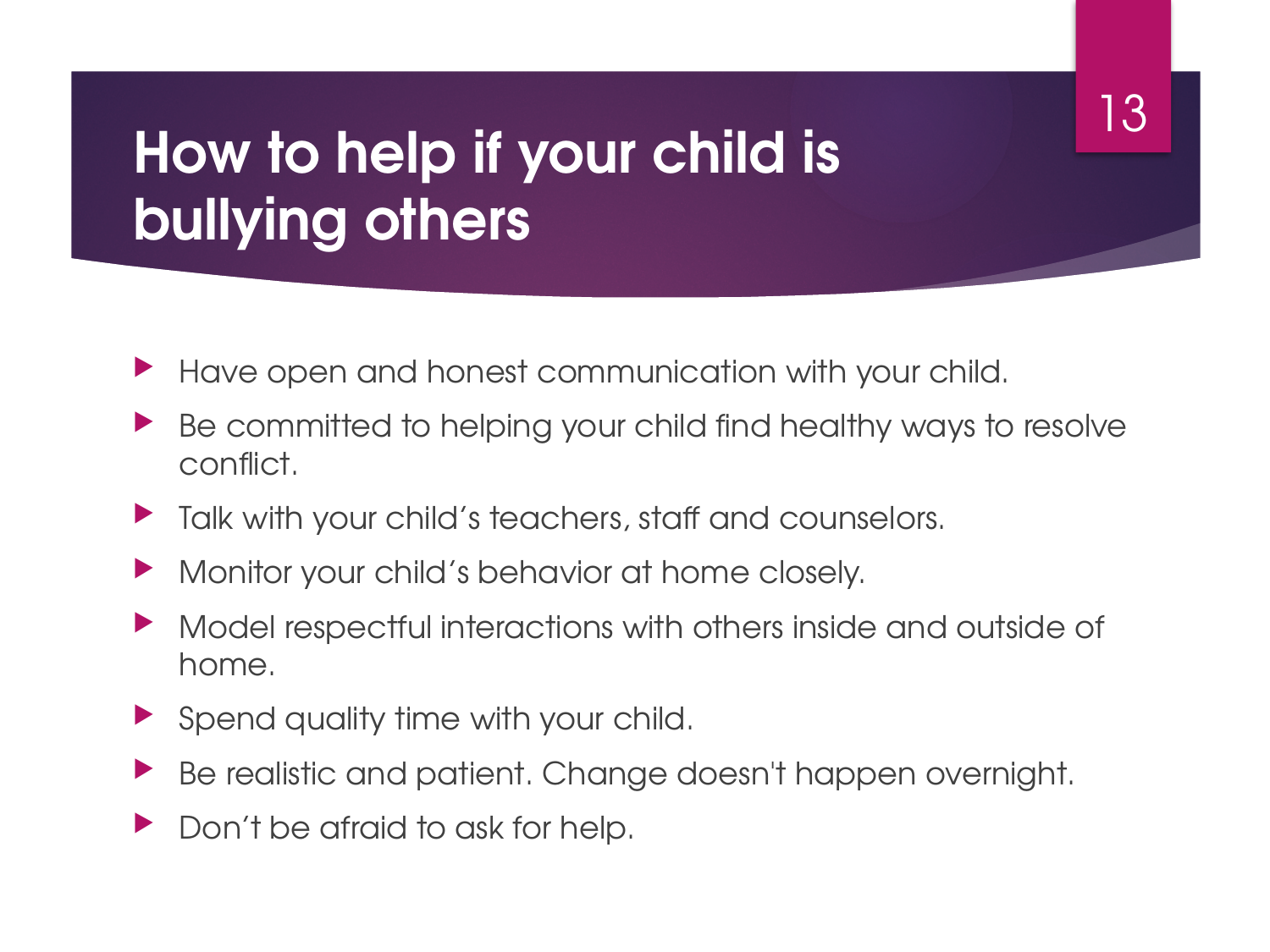

13
# How to help if your child is bullying others
Have open and honest communication with your child.
Be committed to helping your child find healthy ways to resolve conflict.
Talk with your child’s teachers, staff and counselors.
Monitor your child’s behavior at home closely.
Model respectful interactions with others inside and outside of home.
Spend quality time with your child.
Be realistic and patient. Change doesn't happen overnight.
Don’t be afraid to ask for help.